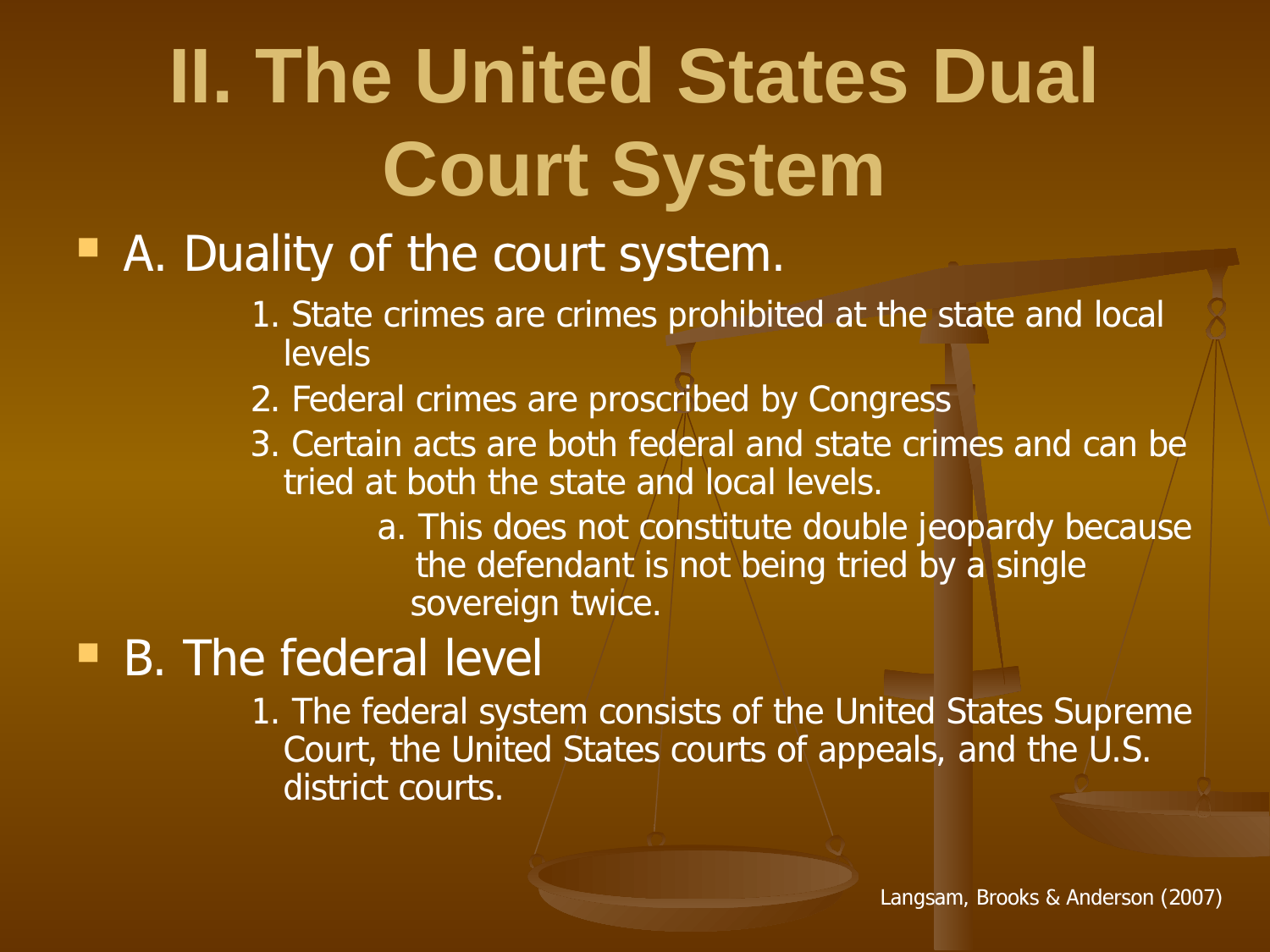

# II. The United States Dual Court System
A. Duality of the court system.
		1. State crimes are crimes prohibited at the state and local 	   levels
		2. Federal crimes are proscribed by Congress
		3. Certain acts are both federal and state crimes and can be 	   tried at both the state and local levels.
			a. This does not constitute double jeopardy because 	               the defendant is not being tried by a single 			   sovereign twice.
B. The federal level
		1. The federal system consists of the United States Supreme 	   Court, the United States courts of appeals, and the U.S. 	   district courts.
Langsam, Brooks & Anderson (2007)